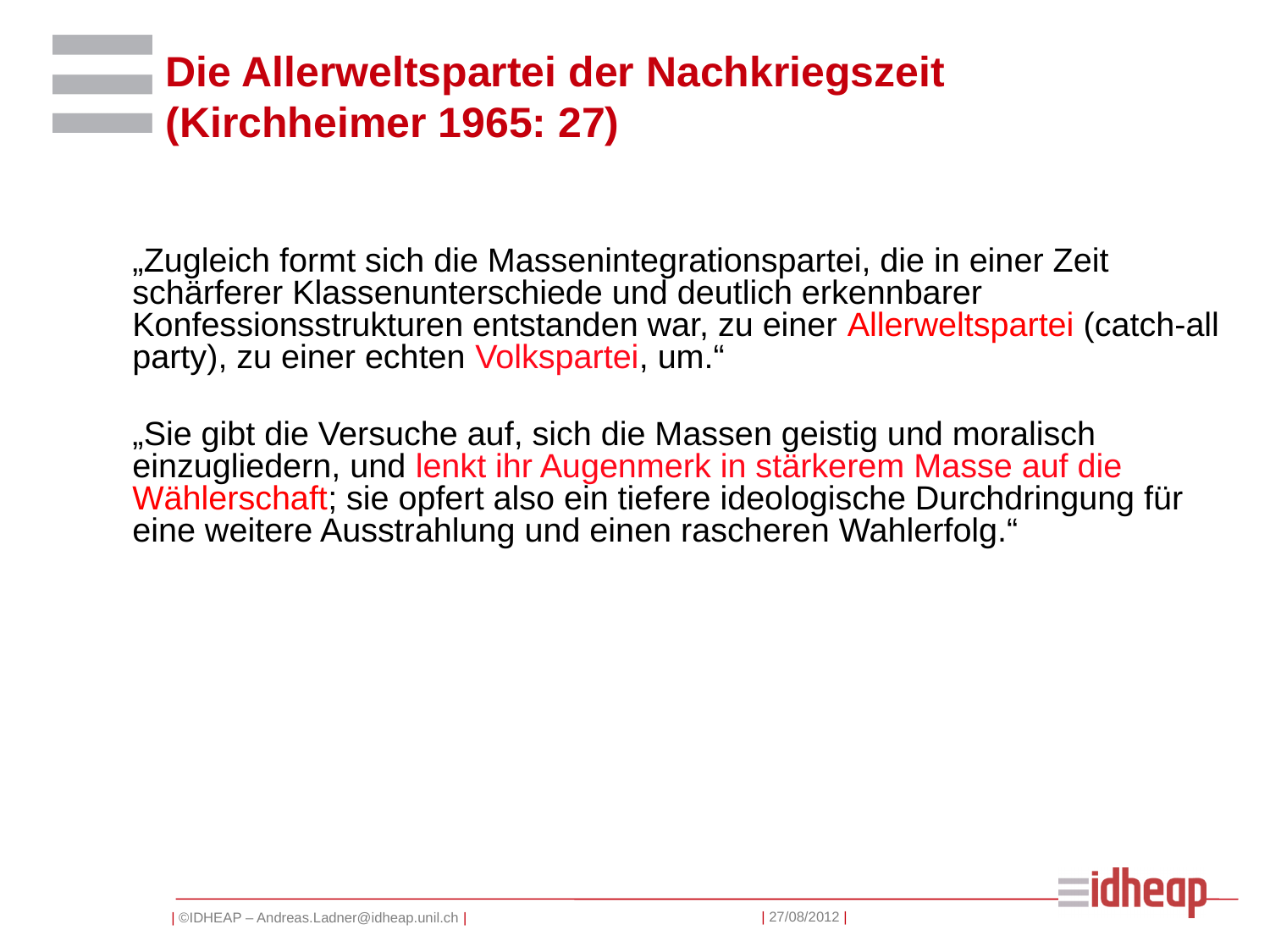

# Die Allerweltspartei der Nachkriegszeit (Kirchheimer 1965: 27)
	„Zugleich formt sich die Massenintegrationspartei, die in einer Zeit schärferer Klassenunterschiede und deutlich erkennbarer Konfessionsstrukturen entstanden war, zu einer Allerweltspartei (catch-all party), zu einer echten Volkspartei, um.“

	„Sie gibt die Versuche auf, sich die Massen geistig und moralisch einzugliedern, und lenkt ihr Augenmerk in stärkerem Masse auf die Wählerschaft; sie opfert also ein tiefere ideologische Durchdringung für eine weitere Ausstrahlung und einen rascheren Wahlerfolg.“